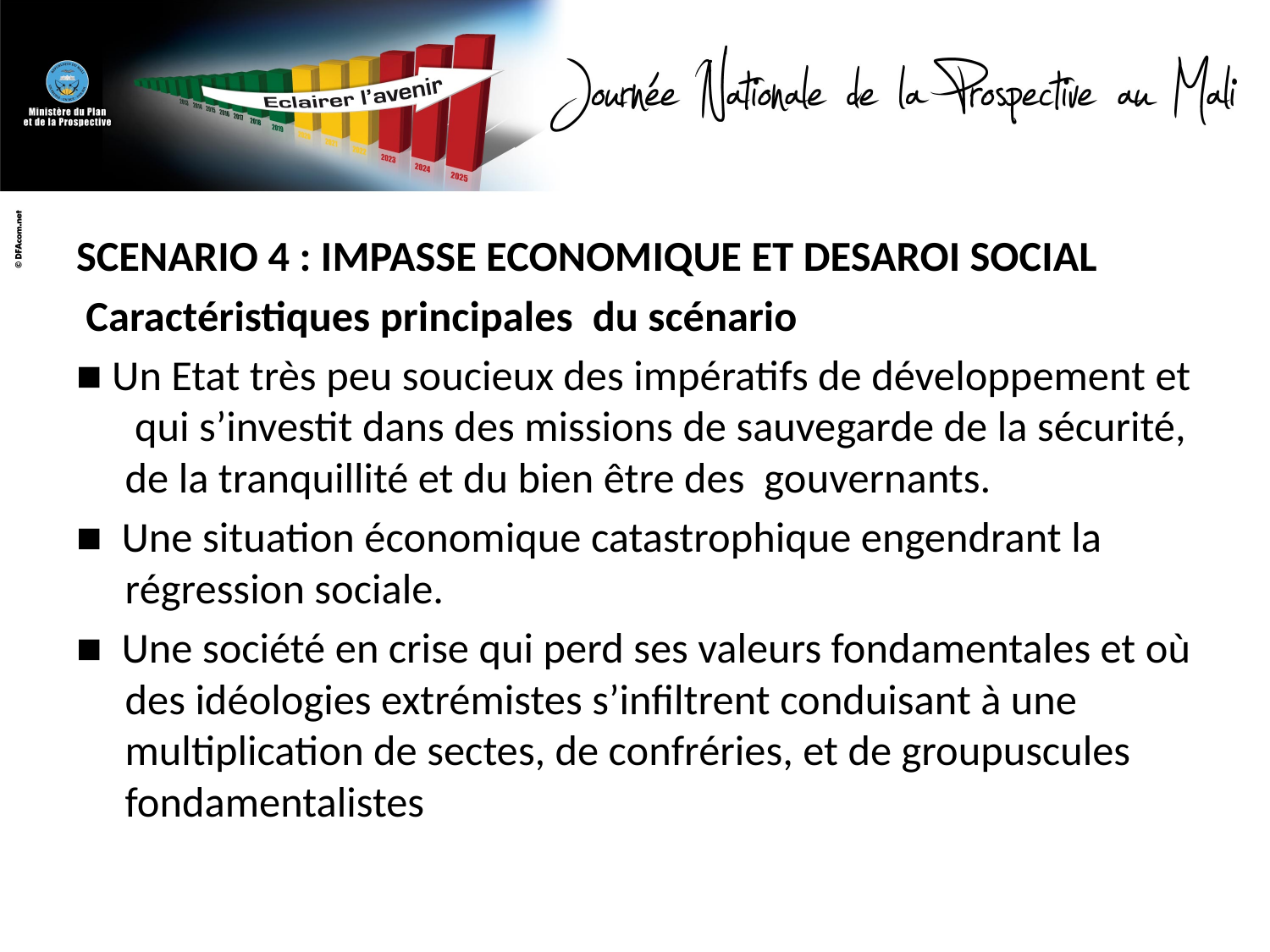

#
SCENARIO 4 : IMPASSE ECONOMIQUE ET DESAROI SOCIAL
 Caractéristiques principales  du scénario
■ Un Etat très peu soucieux des impératifs de développement et  qui s’investit dans des missions de sauvegarde de la sécurité, de la tranquillité et du bien être des  gouvernants.
■  Une situation économique catastrophique engendrant la régression sociale.
■  Une société en crise qui perd ses valeurs fondamentales et où des idéologies extrémistes s’infiltrent conduisant à une multiplication de sectes, de confréries, et de groupuscules fondamentalistes